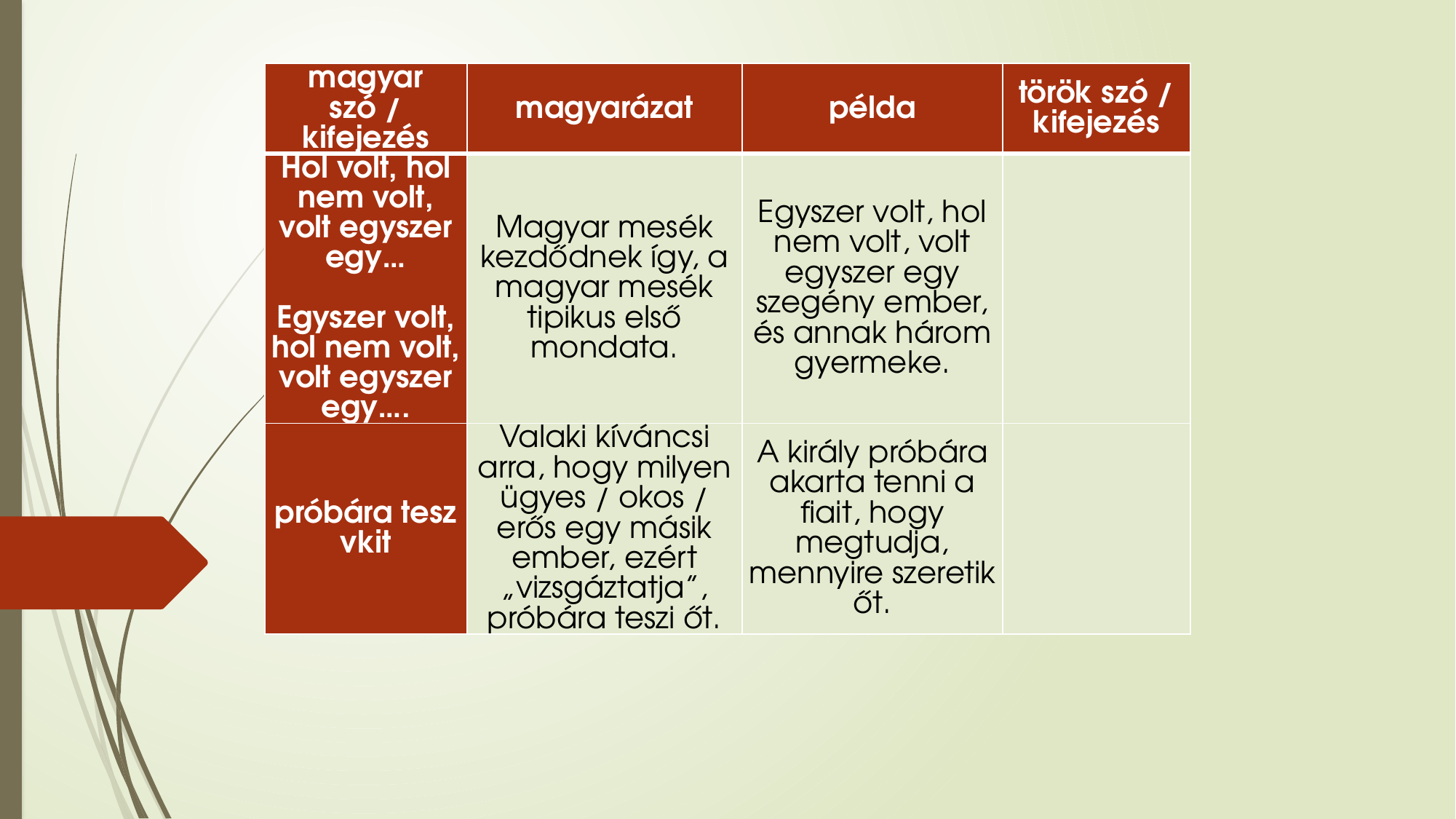

| magyar szó / kifejezés | magyarázat | példa | török szó / kifejezés |
| --- | --- | --- | --- |
| Hol volt, hol nem volt, volt egyszer egy… Egyszer volt, hol nem volt, volt egyszer egy…. | Magyar mesék kezdődnek így, a magyar mesék tipikus első mondata. | Egyszer volt, hol nem volt, volt egyszer egy szegény ember, és annak három gyermeke. |  |
| próbára tesz vkit | Valaki kíváncsi arra, hogy milyen ügyes / okos / erős egy másik ember, ezért „vizsgáztatja”, próbára teszi őt. | A király próbára akarta tenni a fiait, hogy megtudja, mennyire szeretik őt. |  |